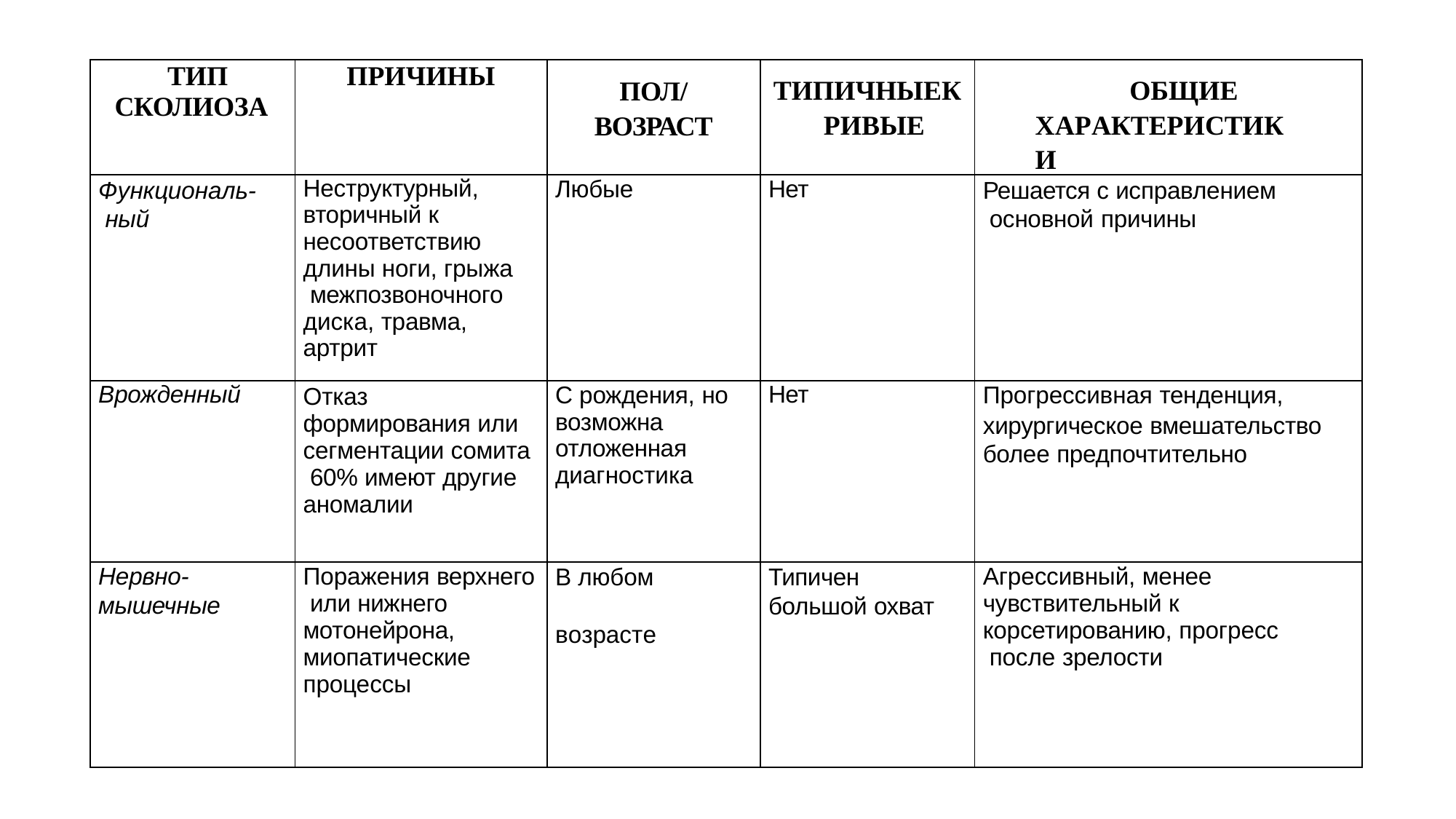

| ТИП СКОЛИОЗА | ПРИЧИНЫ | ПОЛ/ ВОЗРАСТ | ТИПИЧНЫЕК РИВЫЕ | ОБЩИЕ ХАРАКТЕРИСТИКИ |
| --- | --- | --- | --- | --- |
| Функциональ- ный | Неструктурный, вторичный к несоответствию длины ноги, грыжа межпозвоночного диска, травма, артрит | Любые | Нет | Решается с исправлением основной причины |
| Врожденный | Отказ формирования или сегментации сомита 60% имеют другие аномалии | С рождения, но возможна отложенная диагностика | Нет | Прогрессивная тенденция, хирургическое вмешательство более предпочтительно |
| Нервно- мышечные | Поражения верхнего или нижнего мотонейрона, миопатические процессы | В любом возрасте | Типичен большой охват | Агрессивный, менее чувствительный к корсетированию, прогресс после зрелости |